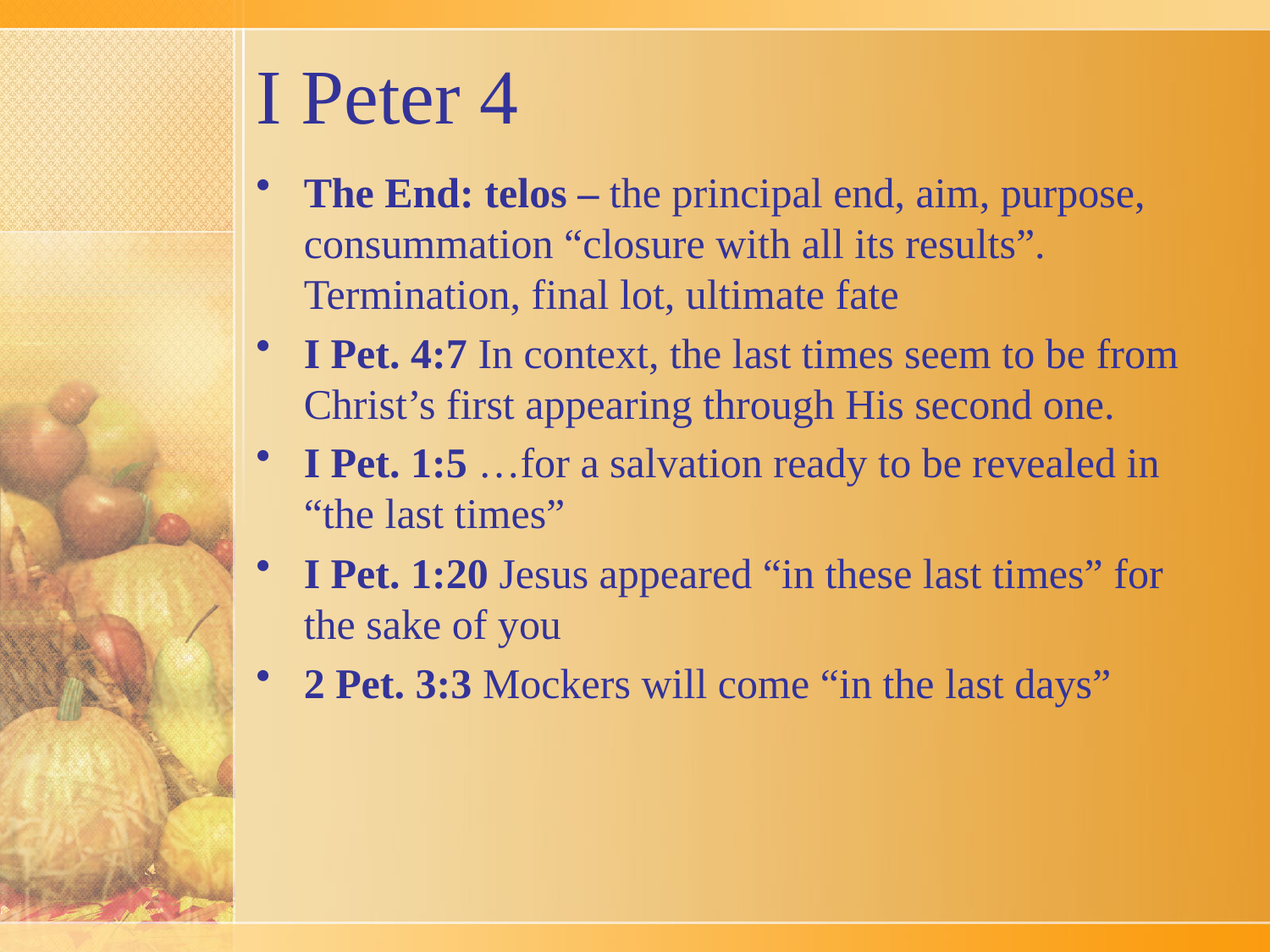

# I Peter 4
The End: telos – the principal end, aim, purpose, consummation “closure with all its results”. Termination, final lot, ultimate fate
I Pet. 4:7 In context, the last times seem to be from Christ’s first appearing through His second one.
I Pet. 1:5 …for a salvation ready to be revealed in “the last times”
I Pet. 1:20 Jesus appeared “in these last times” for the sake of you
2 Pet. 3:3 Mockers will come “in the last days”